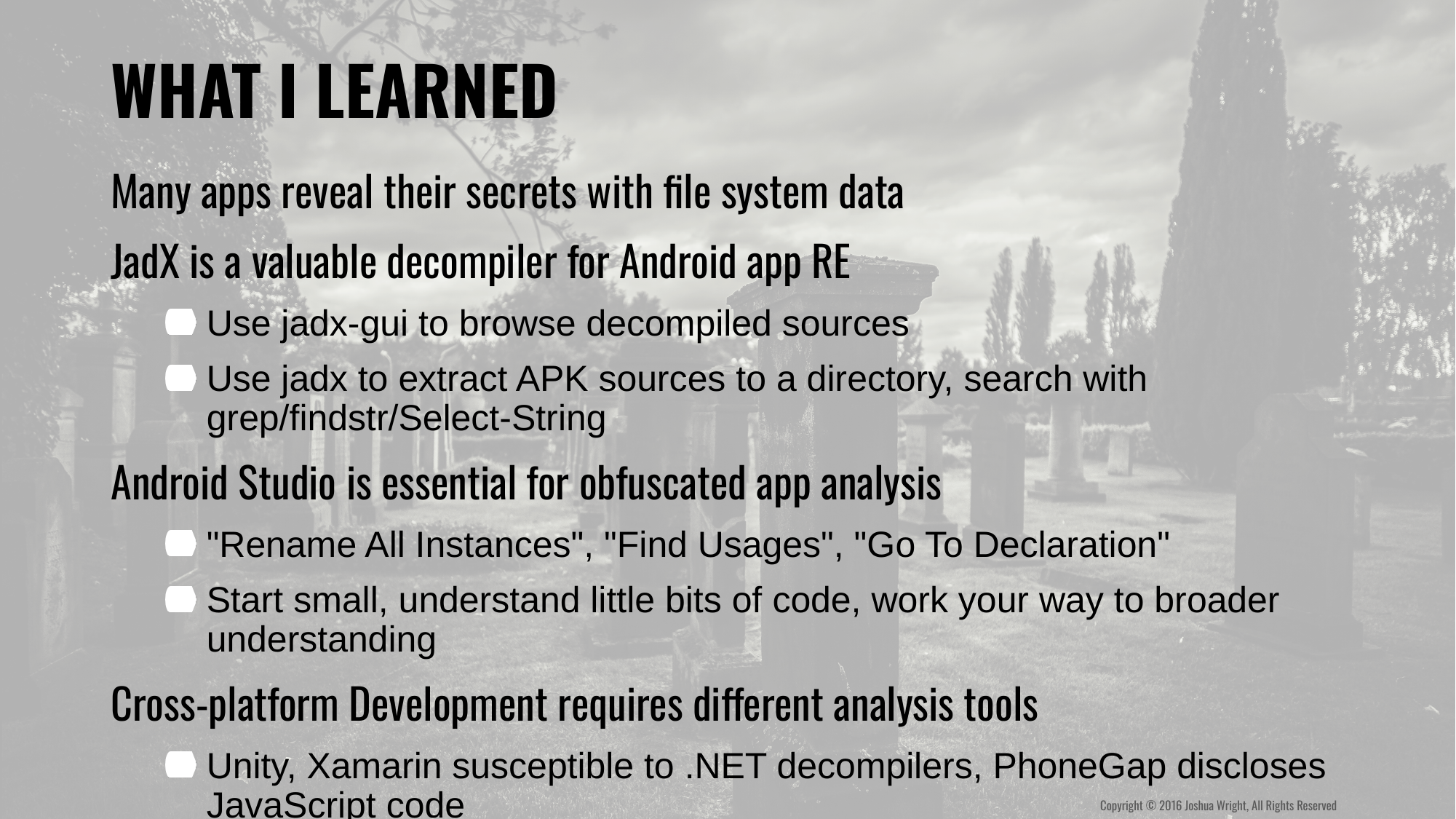

# WHAT I LEARNED
Many apps reveal their secrets with file system data
JadX is a valuable decompiler for Android app RE
Use jadx-gui to browse decompiled sources
Use jadx to extract APK sources to a directory, search with grep/findstr/Select-String
Android Studio is essential for obfuscated app analysis
"Rename All Instances", "Find Usages", "Go To Declaration"
Start small, understand little bits of code, work your way to broader understanding
Cross-platform Development requires different analysis tools
Unity, Xamarin susceptible to .NET decompilers, PhoneGap discloses JavaScript code